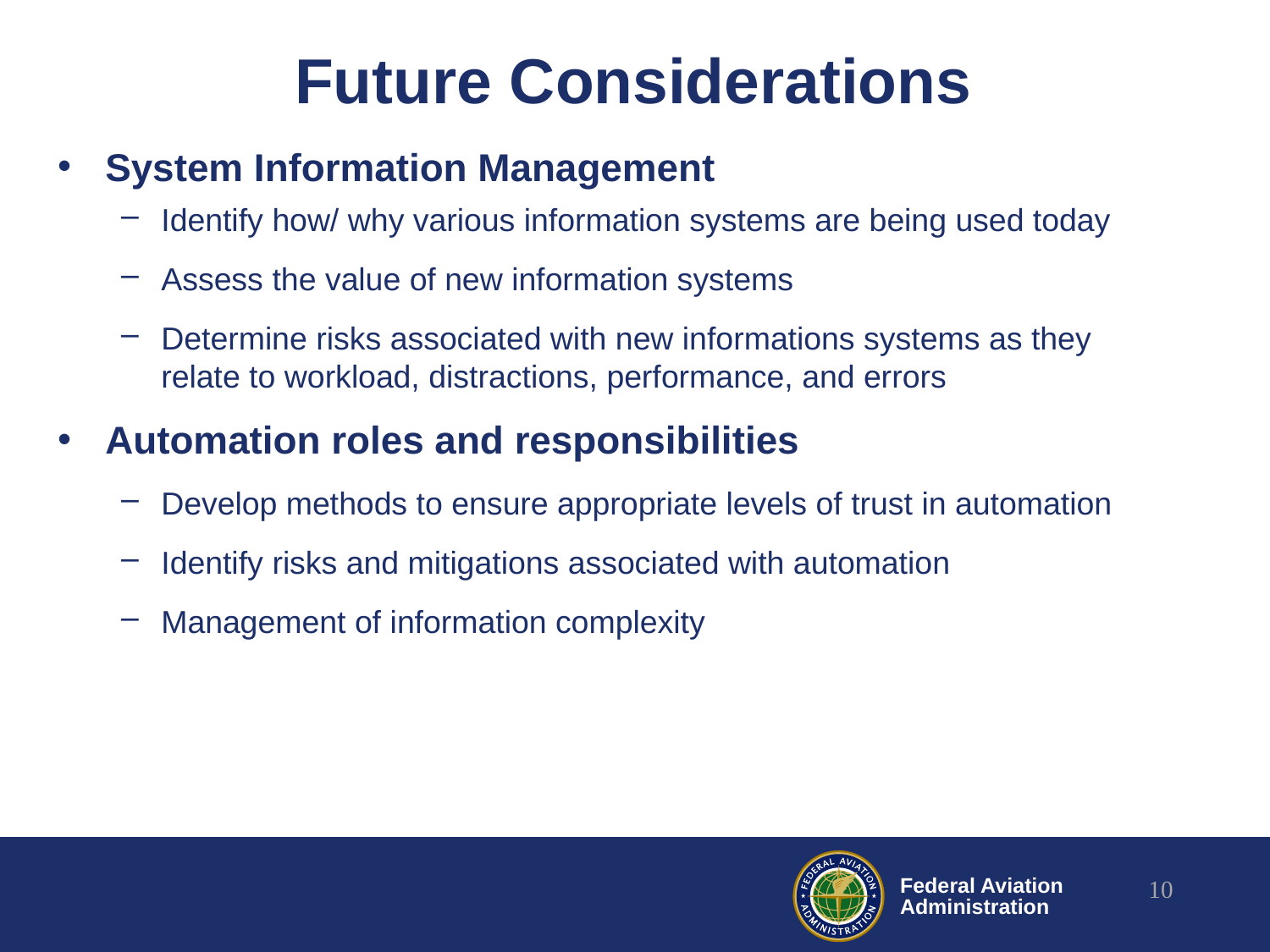

# Future Considerations
System Information Management
Identify how/ why various information systems are being used today
Assess the value of new information systems
Determine risks associated with new informations systems as they relate to workload, distractions, performance, and errors
Automation roles and responsibilities
Develop methods to ensure appropriate levels of trust in automation
Identify risks and mitigations associated with automation
Management of information complexity

10